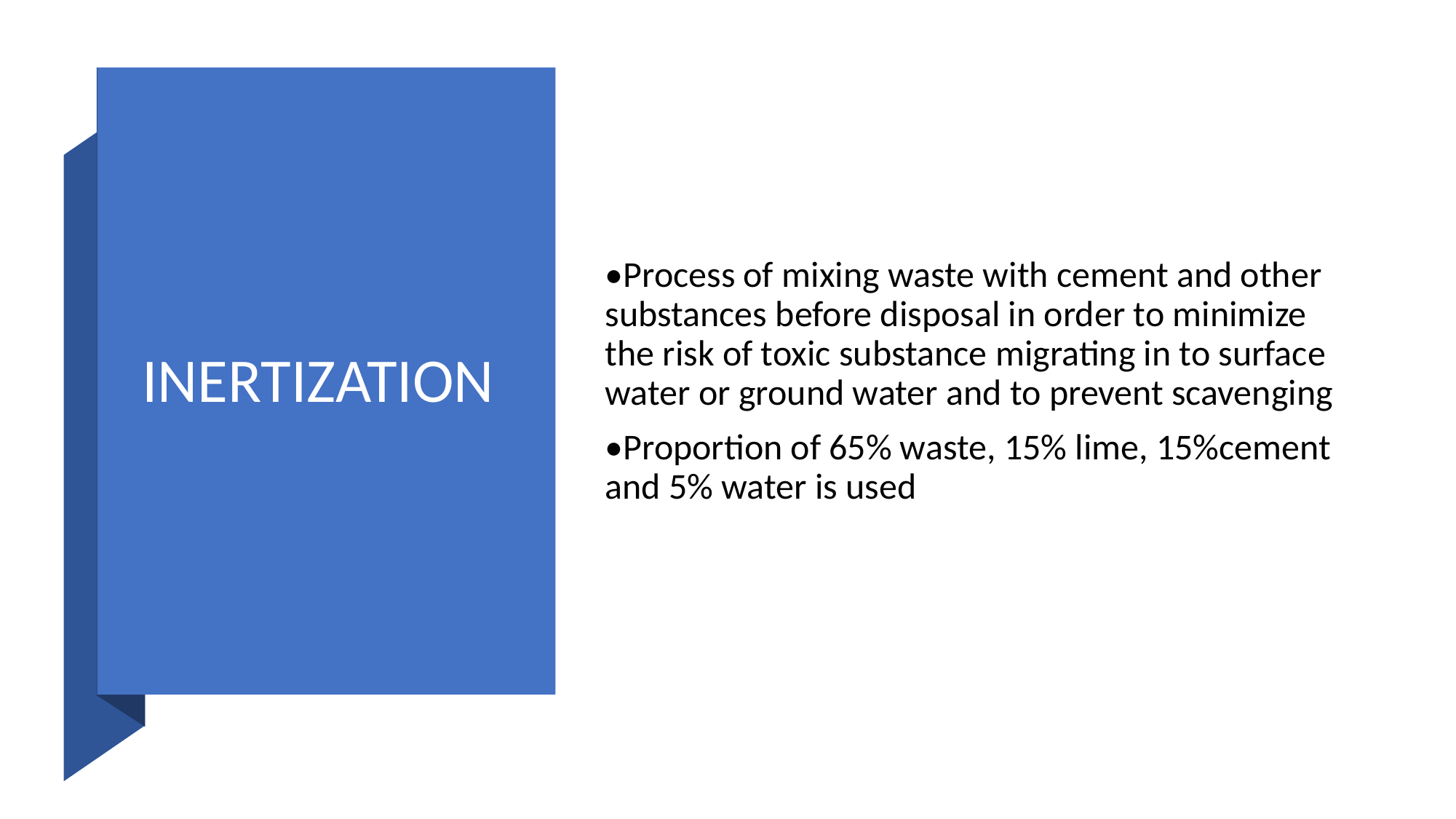

# INERTIZATION
•Process of mixing waste with cement and other substances before disposal in order to minimize the risk of toxic substance migrating in to surface water or ground water and to prevent scavenging
•Proportion of 65% waste, 15% lime, 15%cement and 5% water is used